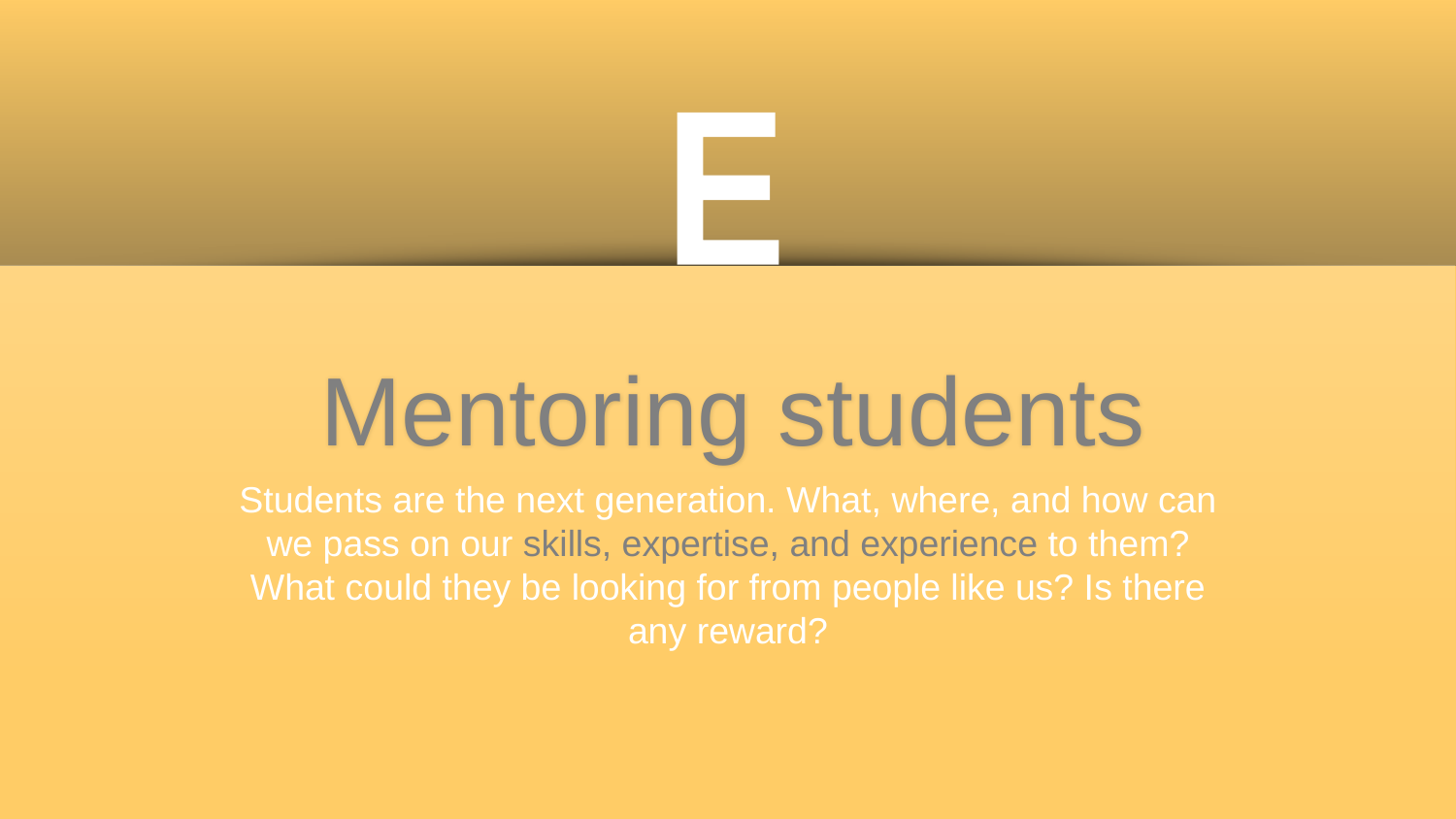

E
# Mentoring students
Students are the next generation. What, where, and how can we pass on our skills, expertise, and experience to them? What could they be looking for from people like us? Is there any reward?